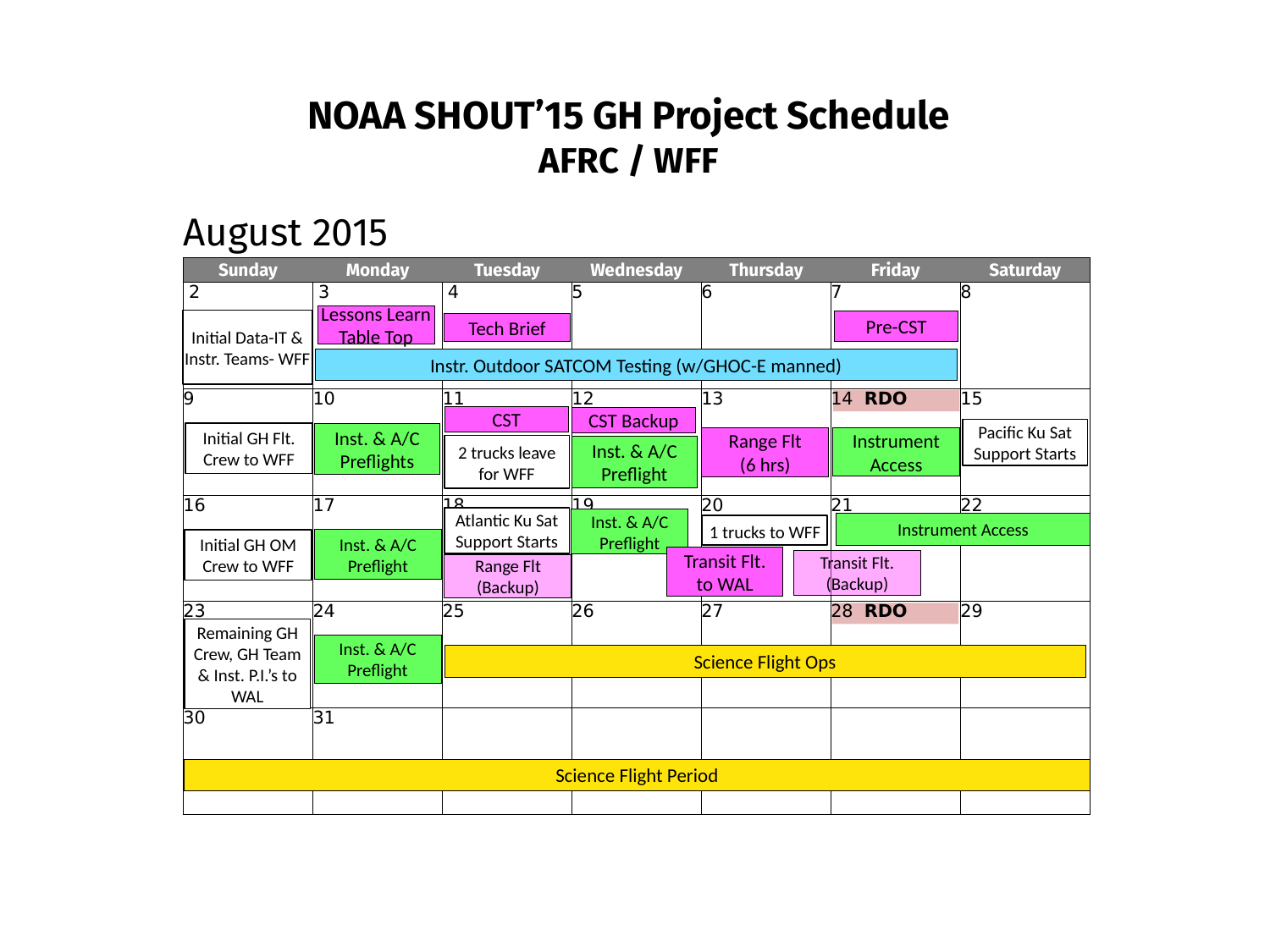

| NOAA SHOUT’15 GH Project Schedule |
| --- |
| AFRC / WFF |
|  |
| August 2015 |  |  |  |  |  |  |
| --- | --- | --- | --- | --- | --- | --- |
| Sunday | Monday | Tuesday | Wednesday | Thursday | Friday | Saturday |
| 2 | 3 | 4 | 5 | 6 | 7 | 8 |
| 9 | 10 | 11 | 12 | 13 | 14 RDO | 15 |
| 16 | 17 | 18 | 19 | 20 | 21 | 22 |
| 23 | 24 | 25 | 26 | 27 | 28 RDO | 29 |
| 30 | 31 |  |  |  |  |  |
Lessons Learn
Table Top
Initial Data-IT & Instr. Teams- WFF
Pre-CST
Tech Brief
Instr. Outdoor SATCOM Testing (w/GHOC-E manned)

CST
CST Backup
Pacific Ku Sat Support Starts
Initial GH Flt. Crew to WFF
Inst. & A/C Preflights
Instrument
Access
Range Flt
(6 hrs)
2 trucks leave for WFF
Inst. & A/C Preflight
Atlantic Ku Sat Support Starts
Inst. & A/C Preflight
Instrument Access
1 trucks to WFF
Inst. & A/C Preflight
Initial GH OM Crew to WFF
Transit Flt. to WAL
Transit Flt.
(Backup)
Range Flt
(Backup)

Remaining GH Crew, GH Team & Inst. P.I.’s to WAL
Inst. & A/C Preflight
Science Flight Ops
Science Flight Period